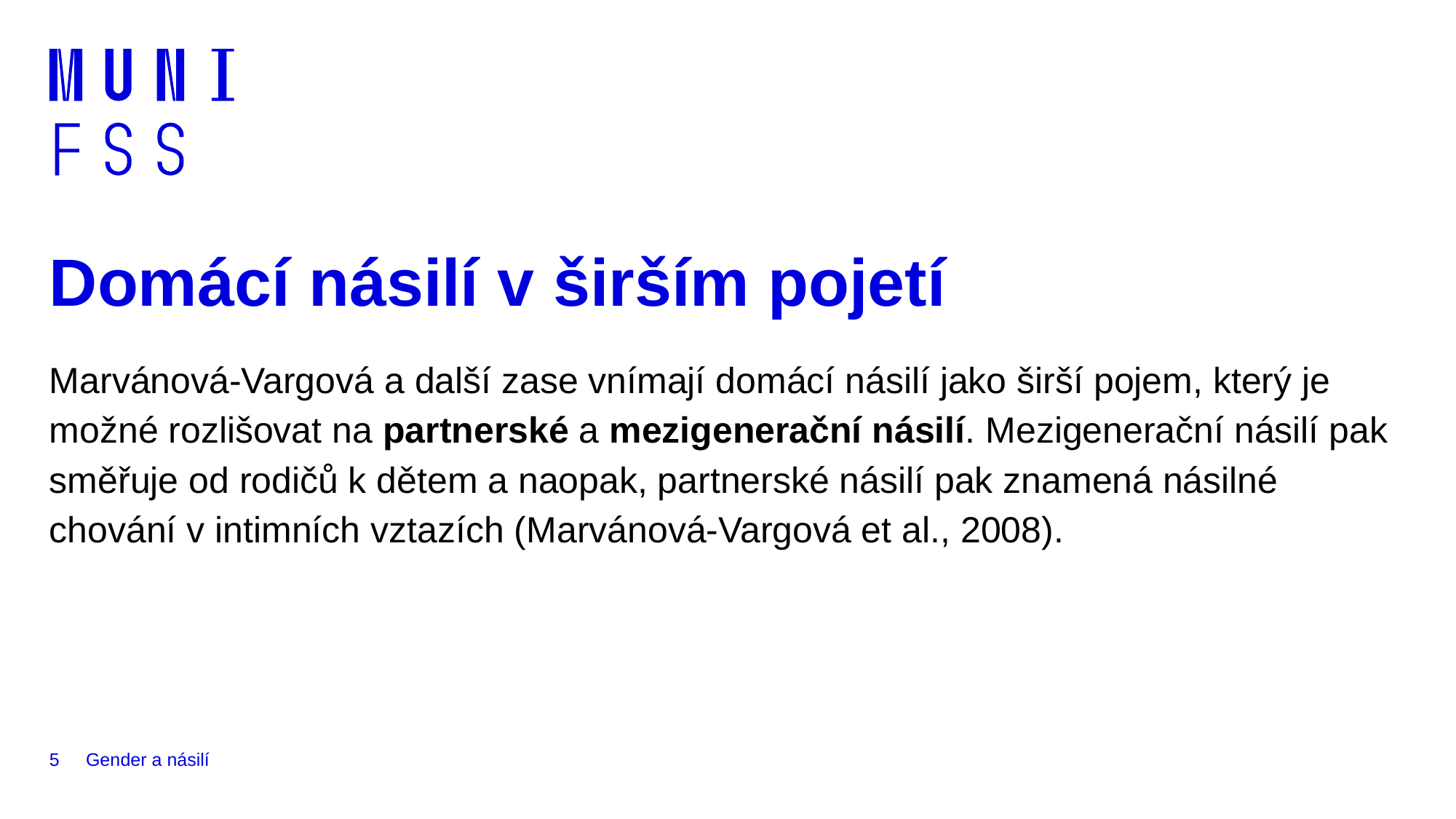

# Domácí násilí v širším pojetí
Marvánová-Vargová a další zase vnímají domácí násilí jako širší pojem, který je možné rozlišovat na partnerské a mezigenerační násilí. Mezigenerační násilí pak směřuje od rodičů k dětem a naopak, partnerské násilí pak znamená násilné chování v intimních vztazích (Marvánová-Vargová et al., 2008).
5
Gender a násilí